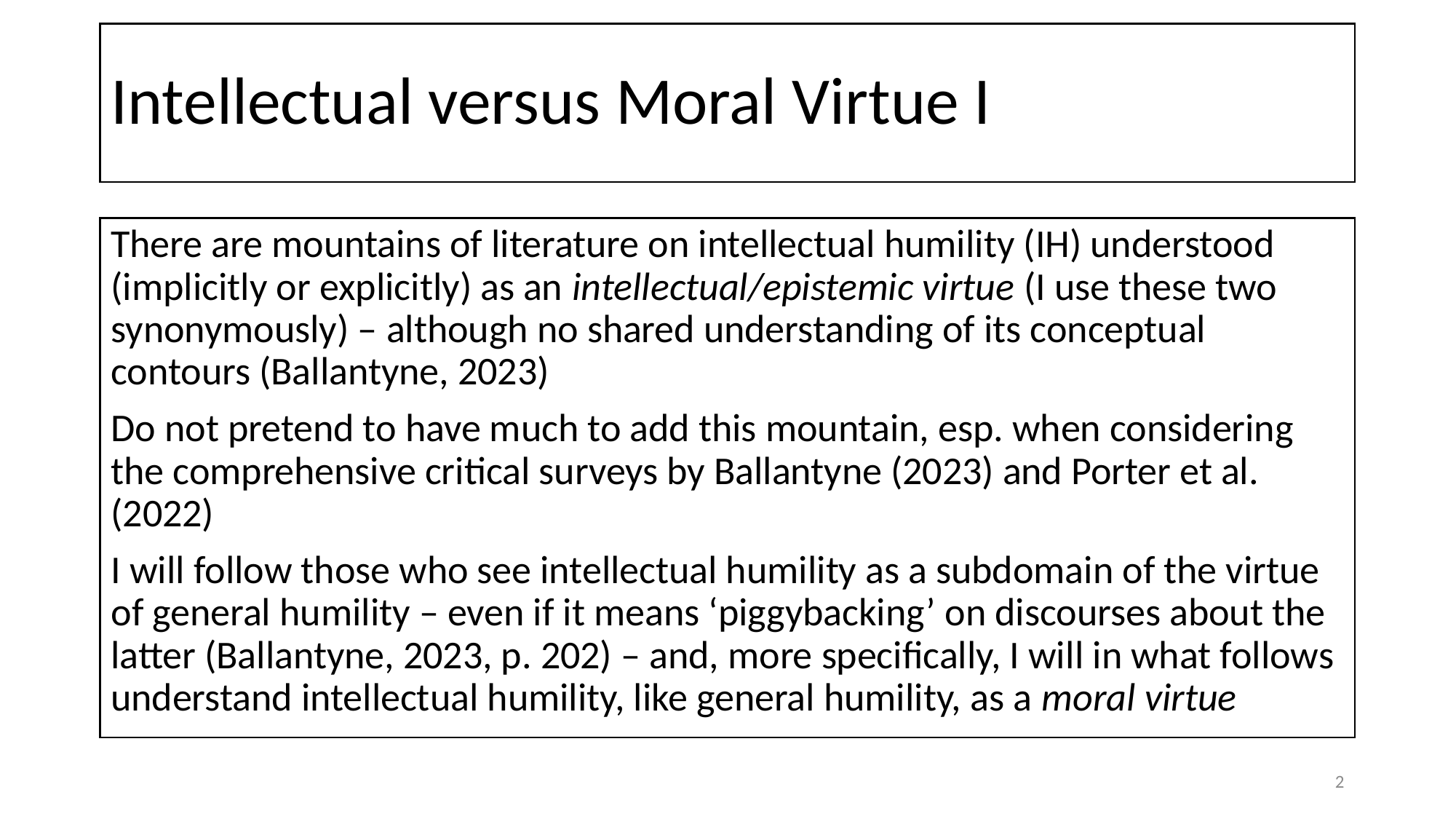

# Intellectual versus Moral Virtue I
There are mountains of literature on intellectual humility (IH) understood (implicitly or explicitly) as an intellectual/epistemic virtue (I use these two synonymously) – although no shared understanding of its conceptual contours (Ballantyne, 2023)
Do not pretend to have much to add this mountain, esp. when considering the comprehensive critical surveys by Ballantyne (2023) and Porter et al. (2022)
I will follow those who see intellectual humility as a subdomain of the virtue of general humility – even if it means ‘piggybacking’ on discourses about the latter (Ballantyne, 2023, p. 202) – and, more specifically, I will in what follows understand intellectual humility, like general humility, as a moral virtue
2